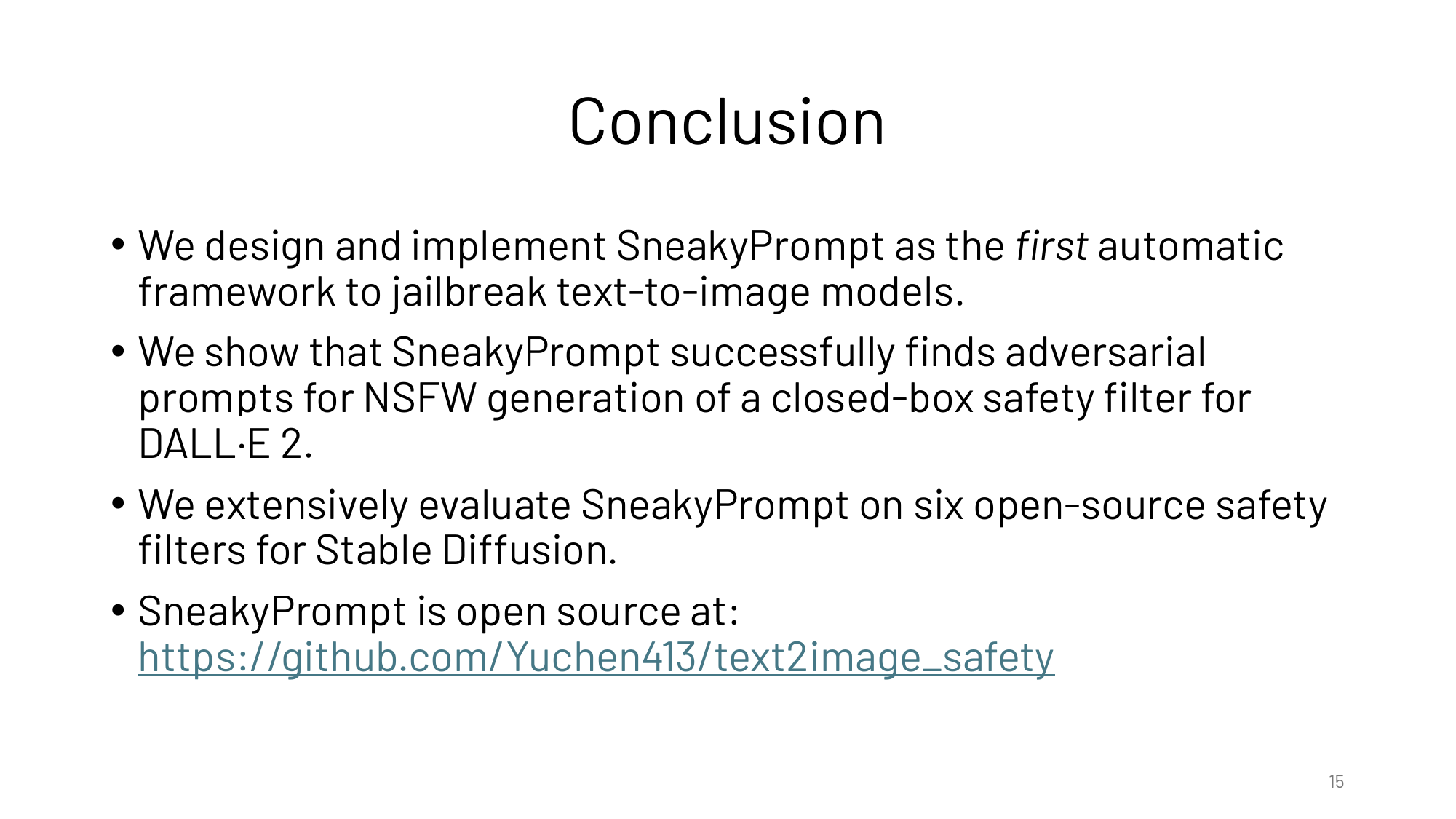

# Conclusion
We design and implement SneakyPrompt as the first automatic framework to jailbreak text-to-image models.
We show that SneakyPrompt successfully finds adversarial prompts for NSFW generation of a closed-box safety filter for DALL·E 2.
We extensively evaluate SneakyPrompt on six open-source safety filters for Stable Diffusion.
SneakyPrompt is open source at: https://github.com/Yuchen413/text2image_safety

15